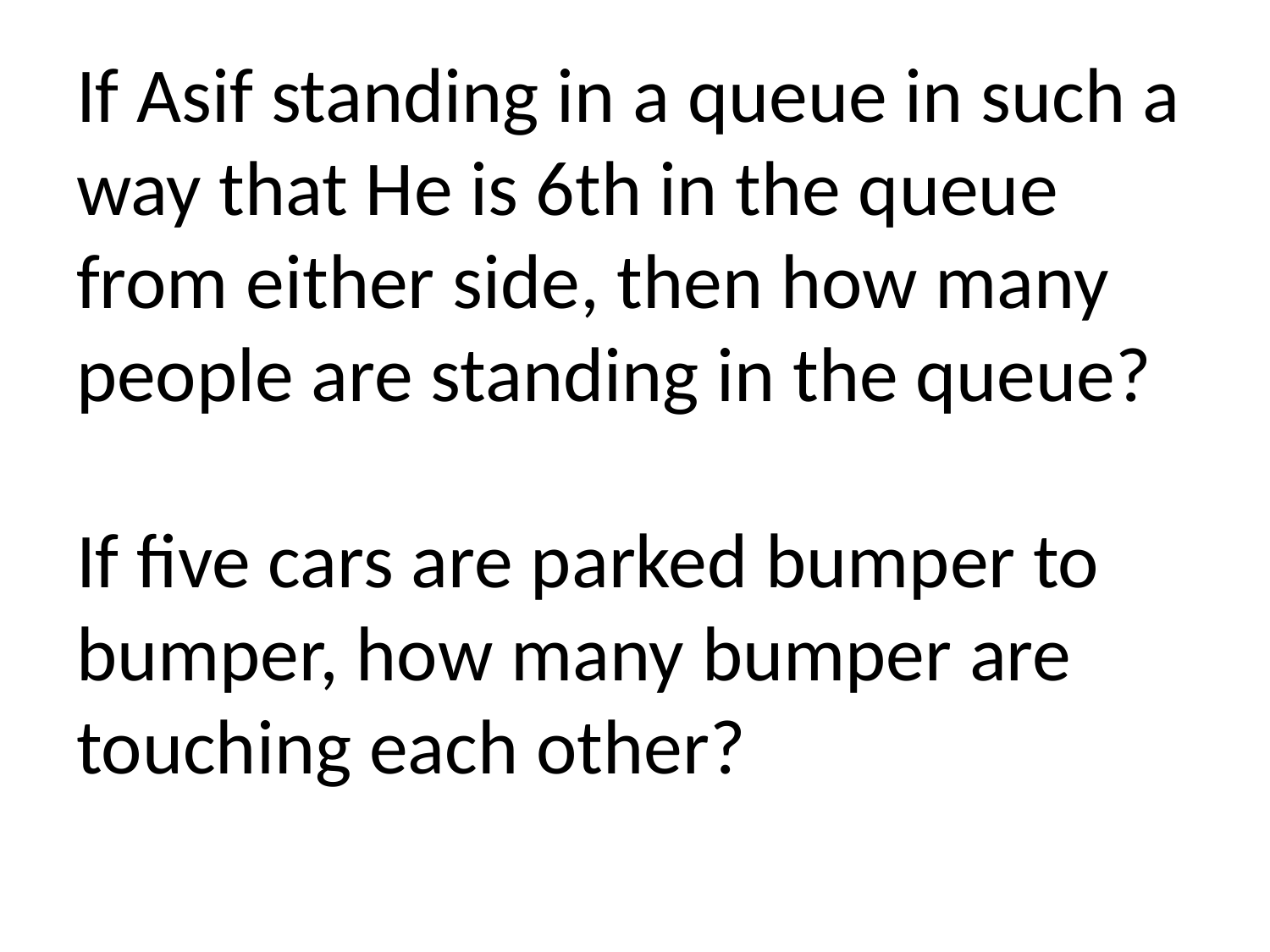

# If Asif standing in a queue in such a way that He is 6th in the queue from either side, then how many people are standing in the queue? If five cars are parked bumper to bumper, how many bumper are touching each other?